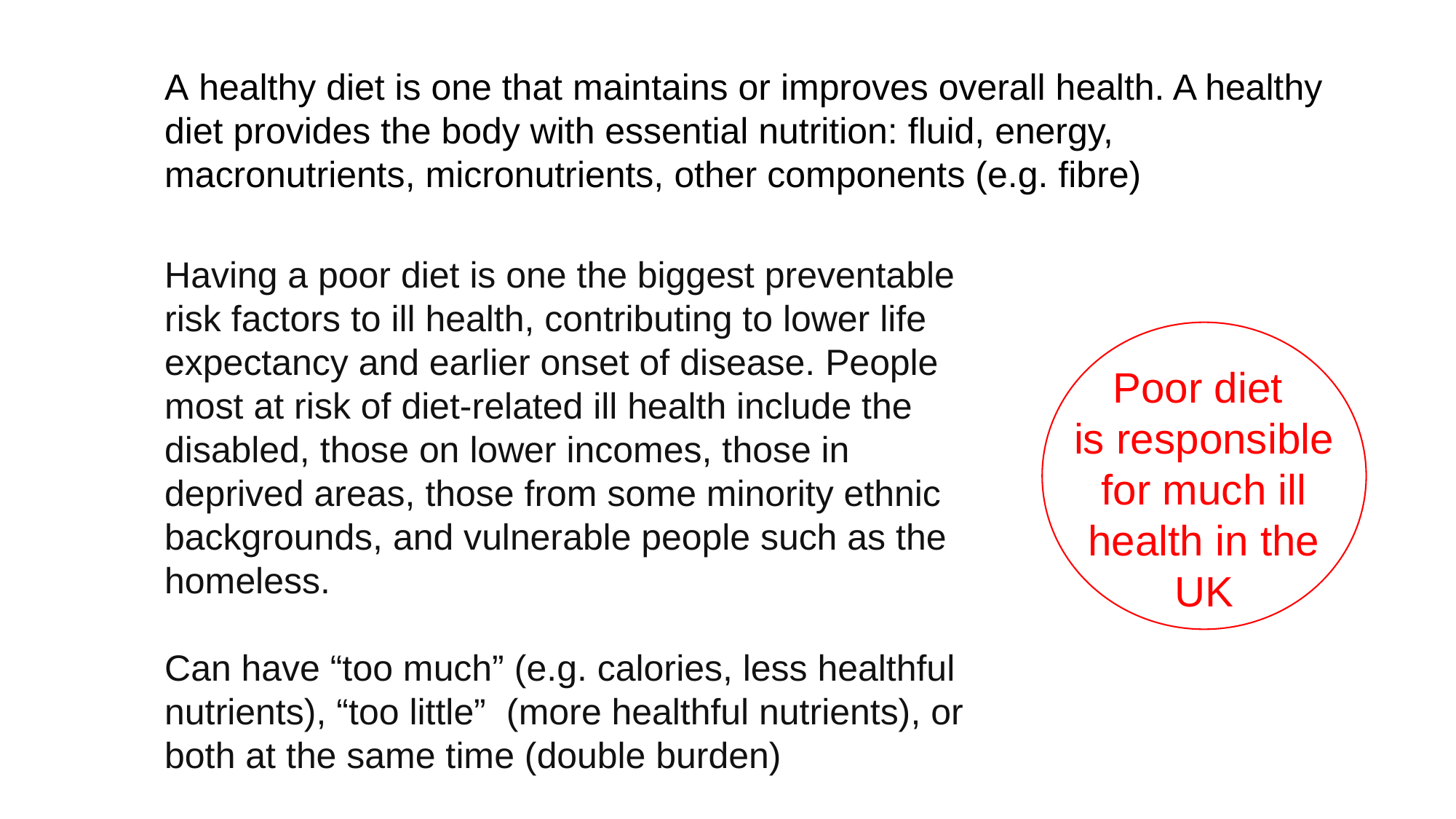

A healthy diet is one that maintains or improves overall health. A healthy diet provides the body with essential nutrition: fluid, energy, macronutrients, micronutrients, other components (e.g. fibre)

Having a poor diet is one the biggest preventable risk factors to ill health, contributing to lower life expectancy and earlier onset of disease. People most at risk of diet-related ill health include the disabled, those on lower incomes, those in deprived areas, those from some minority ethnic backgrounds, and vulnerable people such as the homeless.

Can have “too much” (e.g. calories, less healthful nutrients), “too little”  (more healthful nutrients), or both at the same time (double burden)

Poor diet
is responsible for much ill health in the UK